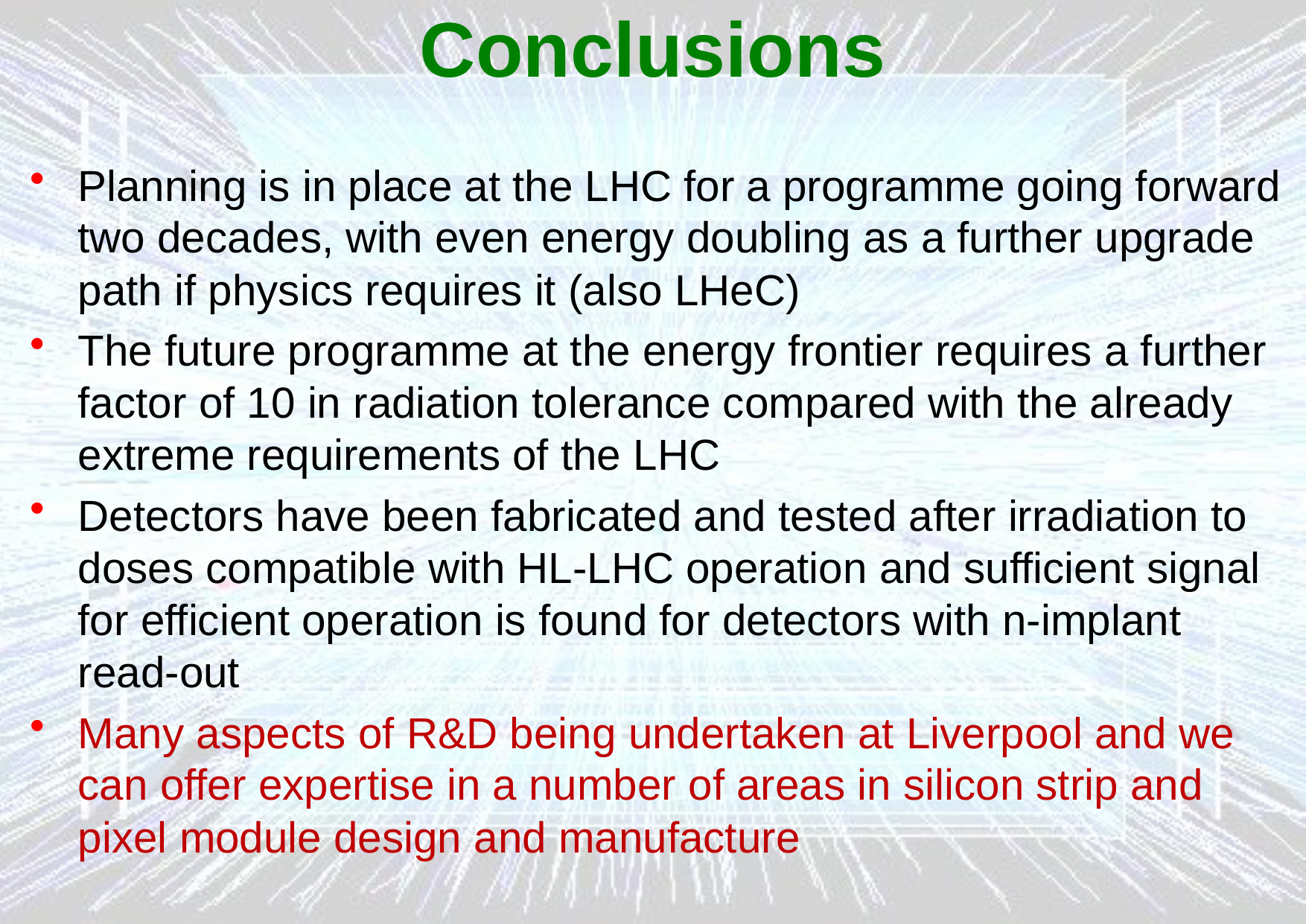

# Conclusions
Planning is in place at the LHC for a programme going forward two decades, with even energy doubling as a further upgrade path if physics requires it (also LHeC)
The future programme at the energy frontier requires a further factor of 10 in radiation tolerance compared with the already extreme requirements of the LHC
Detectors have been fabricated and tested after irradiation to doses compatible with HL-LHC operation and sufficient signal for efficient operation is found for detectors with n-implant read-out
Many aspects of R&D being undertaken at Liverpool and we can offer expertise in a number of areas in silicon strip and pixel module design and manufacture